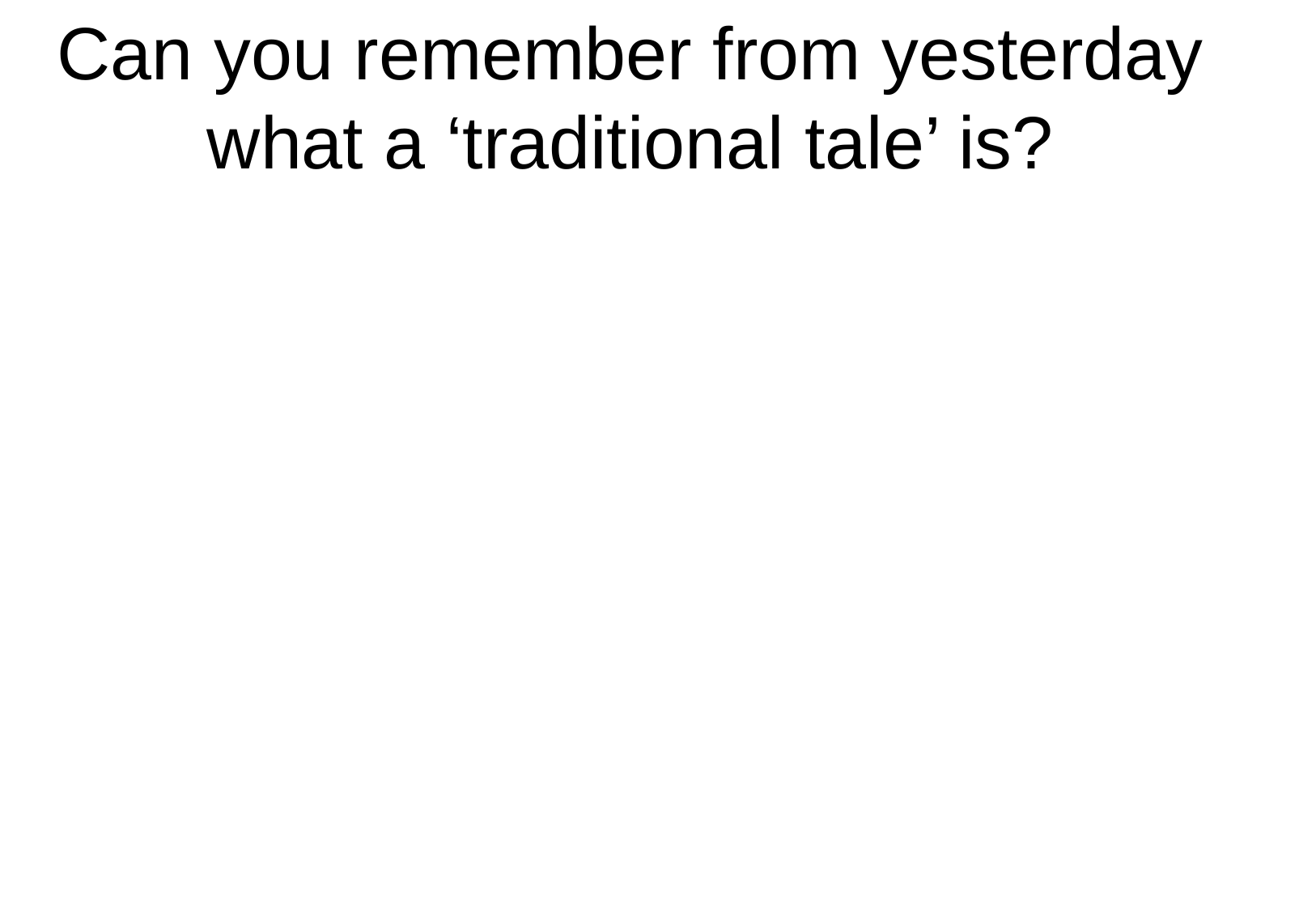

Can you remember from yesterday what a ‘traditional tale’ is?